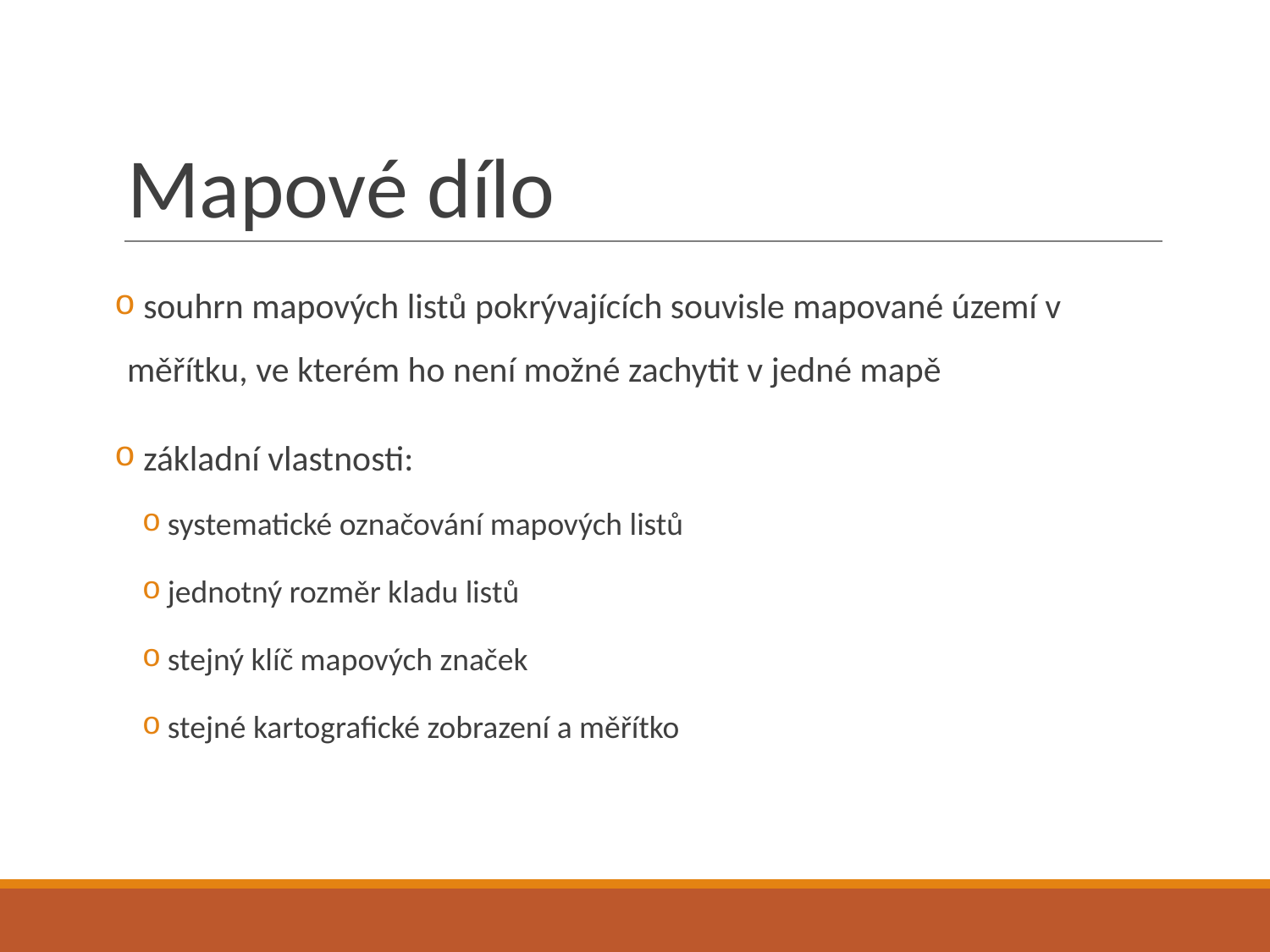

# Mapové dílo
 souhrn mapových listů pokrývajících souvisle mapované území v měřítku, ve kterém ho není možné zachytit v jedné mapě
 základní vlastnosti:
systematické označování mapových listů
jednotný rozměr kladu listů
stejný klíč mapových značek
stejné kartografické zobrazení a měřítko